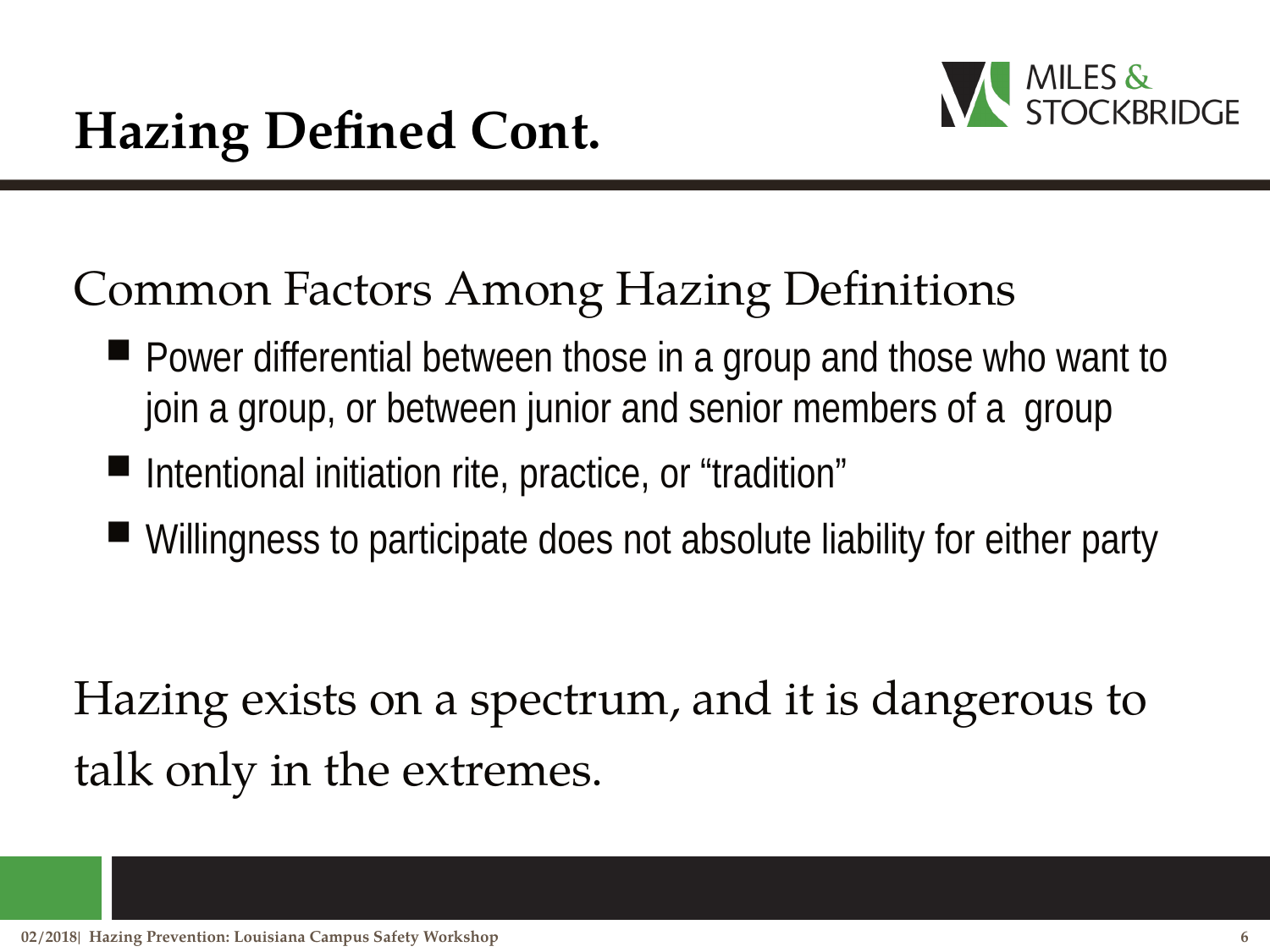

# Hazing Defined Cont.
Common Factors Among Hazing Definitions
Power differential between those in a group and those who want to join a group, or between junior and senior members of a  group
Intentional initiation rite, practice, or “tradition”
Willingness to participate does not absolute liability for either party

Hazing exists on a spectrum, and it is dangerous to talk only in the extremes.
02/2018|  Hazing Prevention: Louisiana Campus Safety Workshop
6